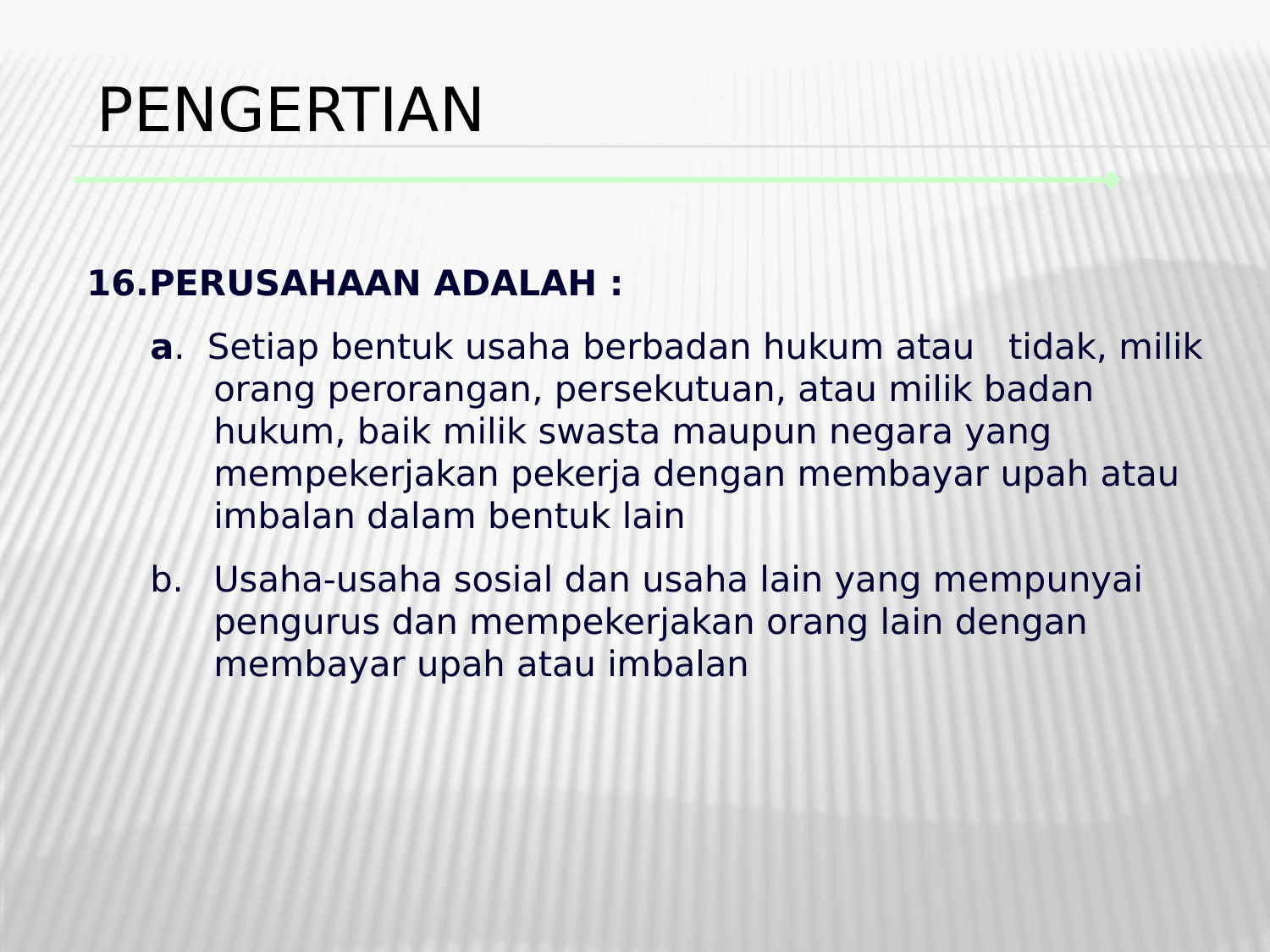

# PENGERTIAN

16.PERUSAHAAN ADALAH :
a.  Setiap bentuk usaha berbadan hukum atau   tidak, milik orang perorangan, persekutuan, atau milik badan hukum, baik milik swasta maupun negara yang mempekerjakan pekerja dengan membayar upah atau imbalan dalam bentuk lain
b.	Usaha-usaha sosial dan usaha lain yang mempunyai pengurus dan mempekerjakan orang lain dengan membayar upah atau imbalan